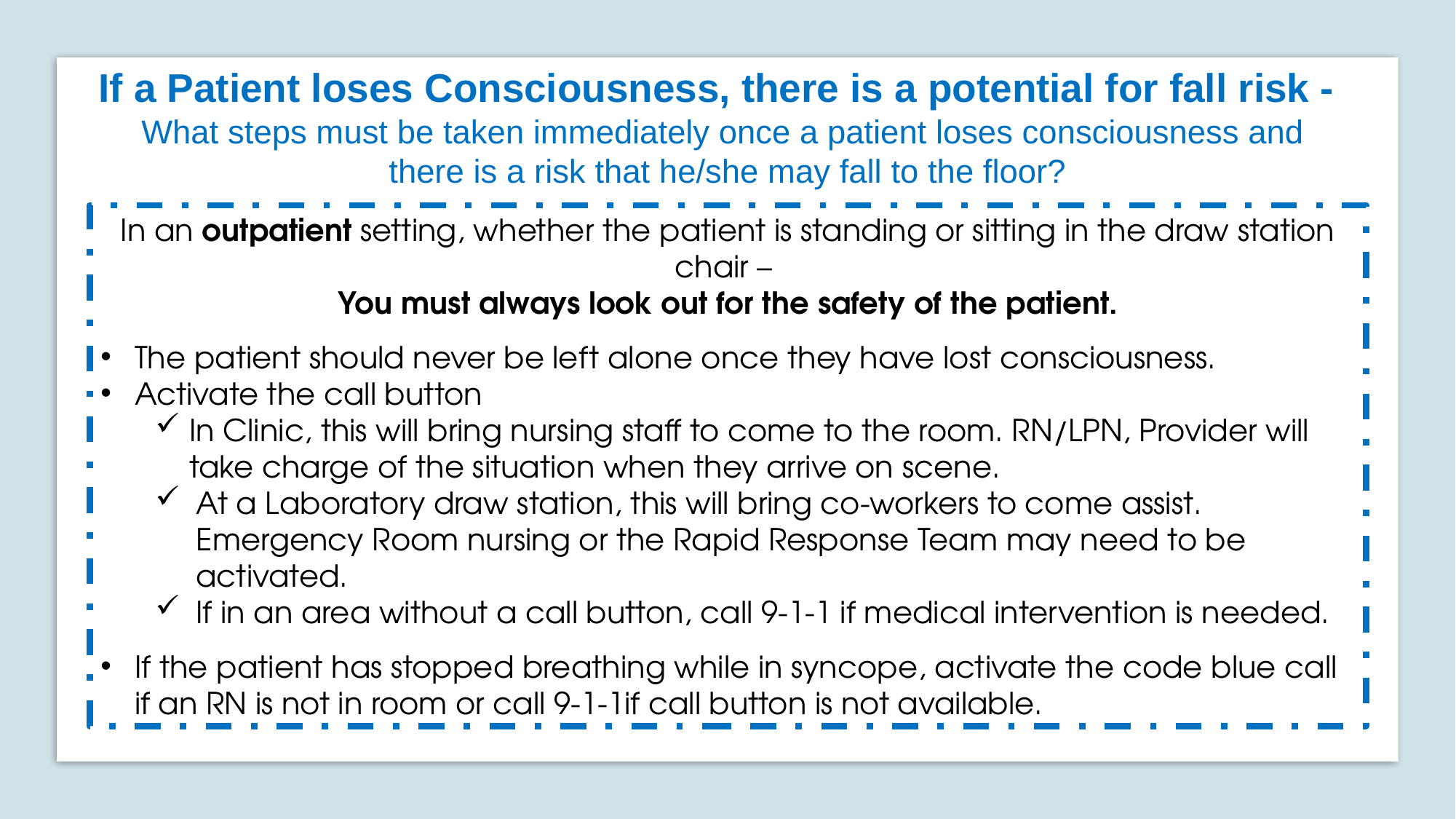

# If a Patient loses Consciousness, there is a potential for fall risk - What steps must be taken immediately once a patient loses consciousness and there is a risk that he/she may fall to the floor?

In an outpatient setting, whether the patient is standing or sitting in the draw station chair –
You must always look out for the safety of the patient.

The patient should never be left alone once they have lost consciousness.
Activate the call button
In Clinic, this will bring nursing staff to come to the room. RN/LPN, Provider will take charge of the situation when they arrive on scene.
At a Laboratory draw station, this will bring co-workers to come assist. Emergency Room nursing or the Rapid Response Team may need to be activated.
If in an area without a call button, call 9-1-1 if medical intervention is needed.

If the patient has stopped breathing while in syncope, activate the code blue call if an RN is not in room or call 9-1-1if call button is not available.